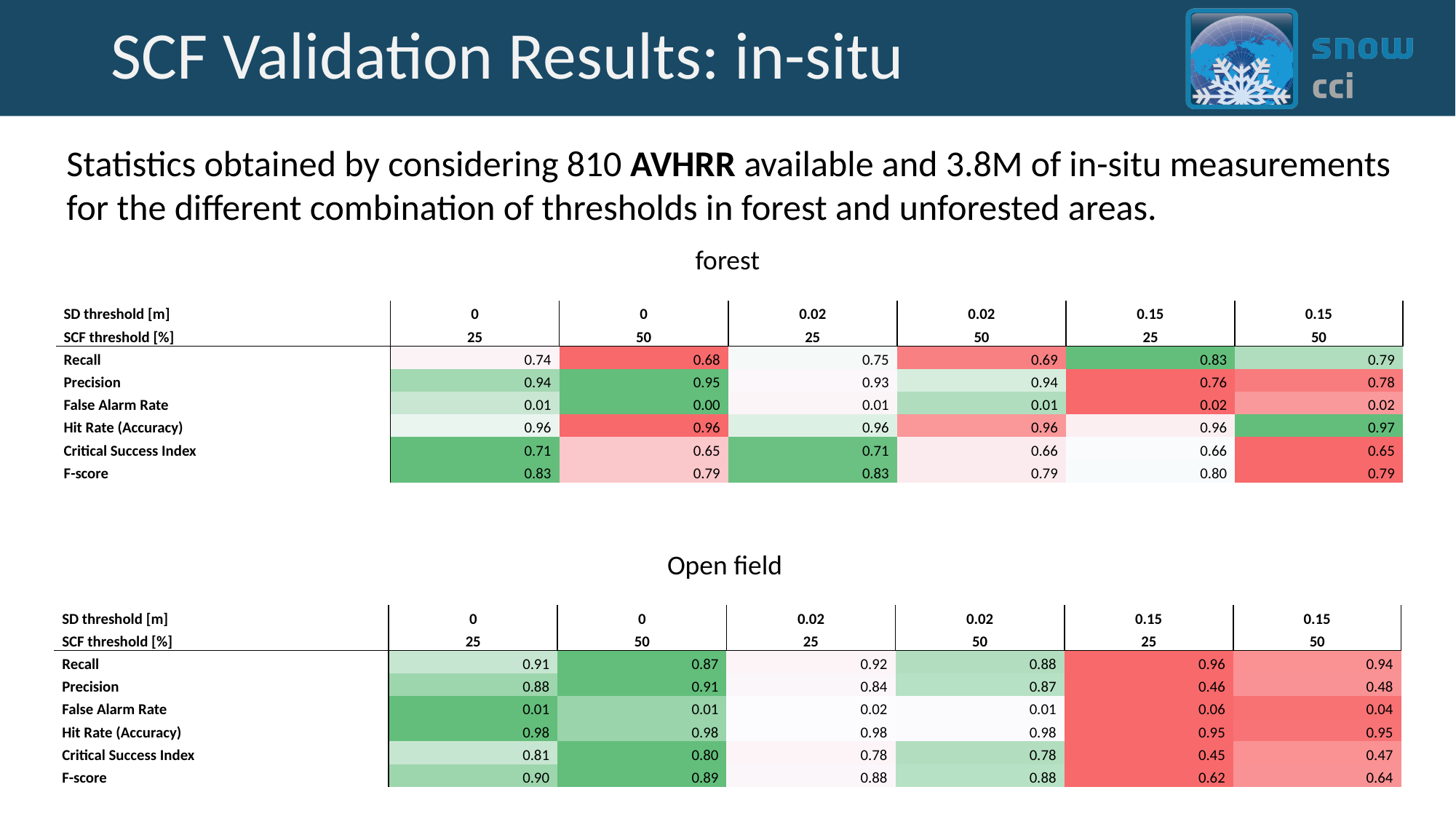

# SCF Validation Results: in-situ
Statistics obtained by considering 810 AVHRR available and 3.8M of in-situ measurements for the different combination of thresholds in forest and unforested areas.
forest
| SD threshold [m] | 0 | 0 | 0.02 | 0.02 | 0.15 | 0.15 |
| --- | --- | --- | --- | --- | --- | --- |
| SCF threshold [%] | 25 | 50 | 25 | 50 | 25 | 50 |
| Recall | 0.74 | 0.68 | 0.75 | 0.69 | 0.83 | 0.79 |
| Precision | 0.94 | 0.95 | 0.93 | 0.94 | 0.76 | 0.78 |
| False Alarm Rate | 0.01 | 0.00 | 0.01 | 0.01 | 0.02 | 0.02 |
| Hit Rate (Accuracy) | 0.96 | 0.96 | 0.96 | 0.96 | 0.96 | 0.97 |
| Critical Success Index | 0.71 | 0.65 | 0.71 | 0.66 | 0.66 | 0.65 |
| F-score | 0.83 | 0.79 | 0.83 | 0.79 | 0.80 | 0.79 |
Open field
| SD threshold [m] | 0 | 0 | 0.02 | 0.02 | 0.15 | 0.15 |
| --- | --- | --- | --- | --- | --- | --- |
| SCF threshold [%] | 25 | 50 | 25 | 50 | 25 | 50 |
| Recall | 0.91 | 0.87 | 0.92 | 0.88 | 0.96 | 0.94 |
| Precision | 0.88 | 0.91 | 0.84 | 0.87 | 0.46 | 0.48 |
| False Alarm Rate | 0.01 | 0.01 | 0.02 | 0.01 | 0.06 | 0.04 |
| Hit Rate (Accuracy) | 0.98 | 0.98 | 0.98 | 0.98 | 0.95 | 0.95 |
| Critical Success Index | 0.81 | 0.80 | 0.78 | 0.78 | 0.45 | 0.47 |
| F-score | 0.90 | 0.89 | 0.88 | 0.88 | 0.62 | 0.64 |